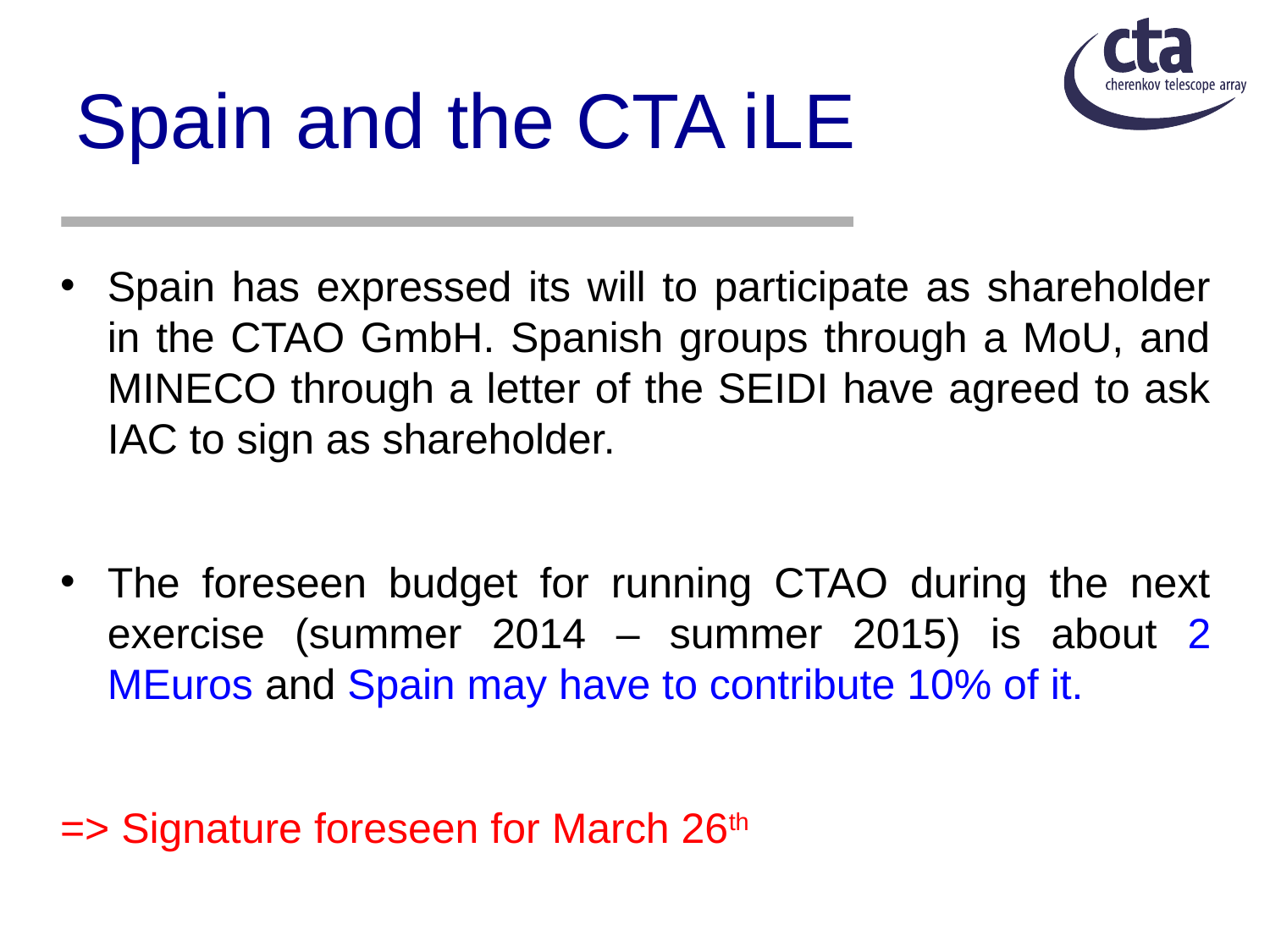

# Spain and the CTA iLE
Spain has expressed its will to participate as shareholder in the CTAO GmbH. Spanish groups through a MoU, and MINECO through a letter of the SEIDI have agreed to ask IAC to sign as shareholder.

The foreseen budget for running CTAO during the next exercise (summer 2014 – summer 2015) is about 2 MEuros and Spain may have to contribute 10% of it.

=> Signature foreseen for March 26th